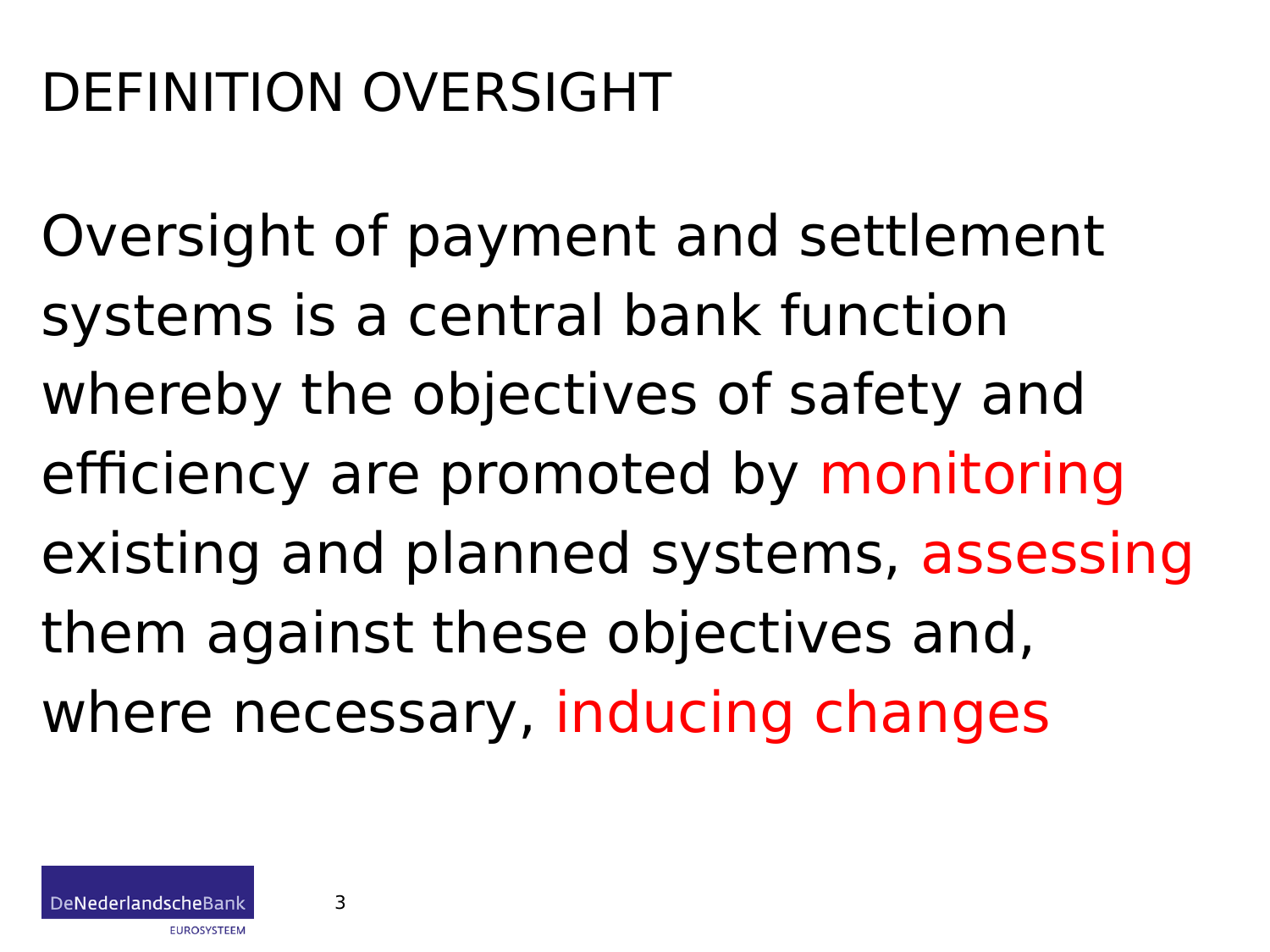

# DEFINITION OVERSIGHT

Oversight of payment and settlement

systems is a central bank function

whereby the objectives of safety and

efficiency are promoted by monitoring

existing and planned systems, assessing

them against these objectives and,

where necessary, inducing changes
3